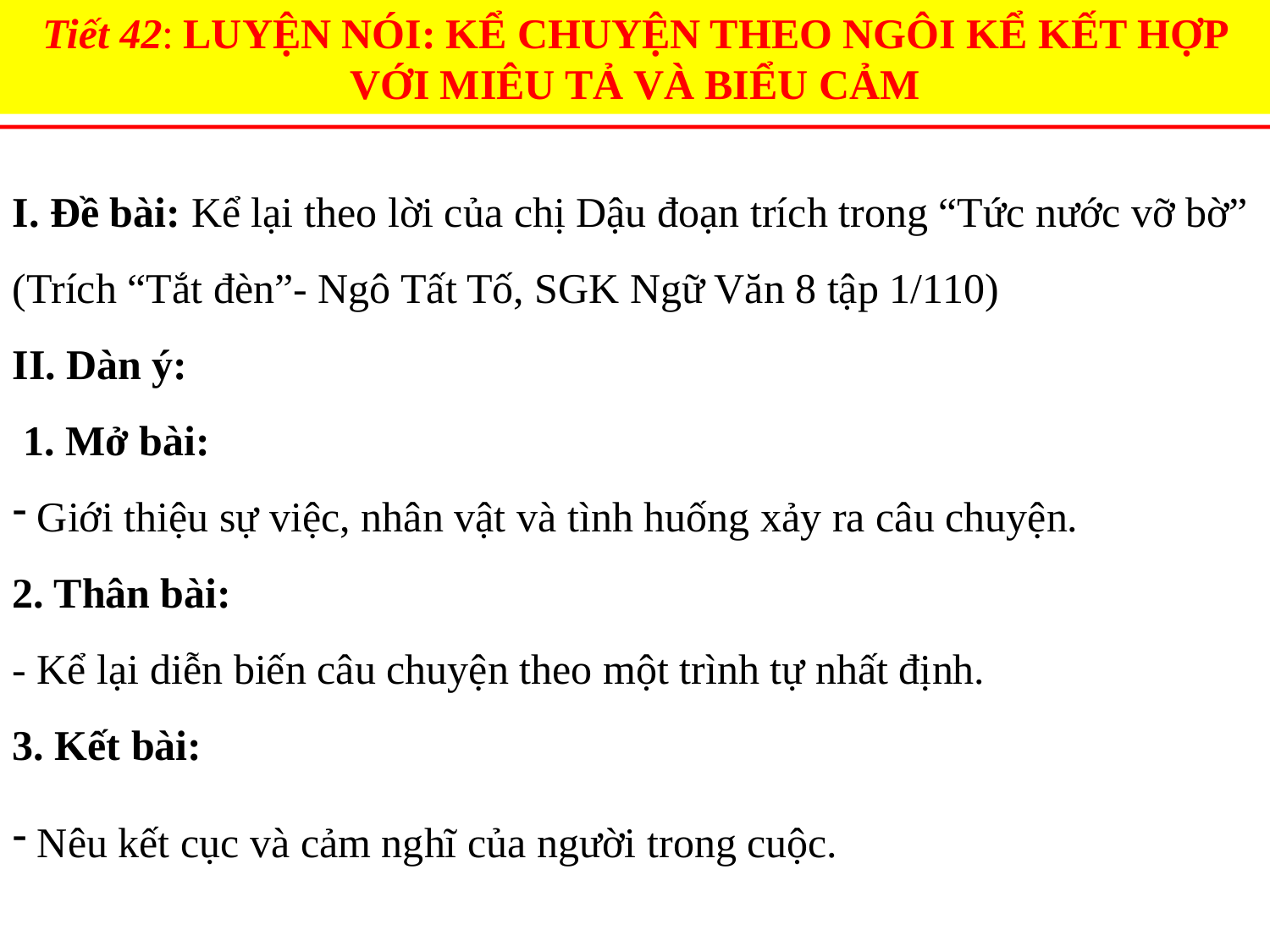

Tiết 42: LUYỆN NÓI: KỂ CHUYỆN THEO NGÔI KỂ KẾT HỢP VỚI MIÊU TẢ VÀ BIỂU CẢM

I. Đề bài: Kể lại theo lời của chị Dậu đoạn trích trong “Tức nước vỡ bờ” (Trích “Tắt đèn”- Ngô Tất Tố, SGK Ngữ Văn 8 tập 1/110)
II. Dàn ý:
 1. Mở bài:
 Giới thiệu sự việc, nhân vật và tình huống xảy ra câu chuyện.
2. Thân bài:
- Kể lại diễn biến câu chuyện theo một trình tự nhất định.
3. Kết bài:
 Nêu kết cục và cảm nghĩ của người trong cuộc.